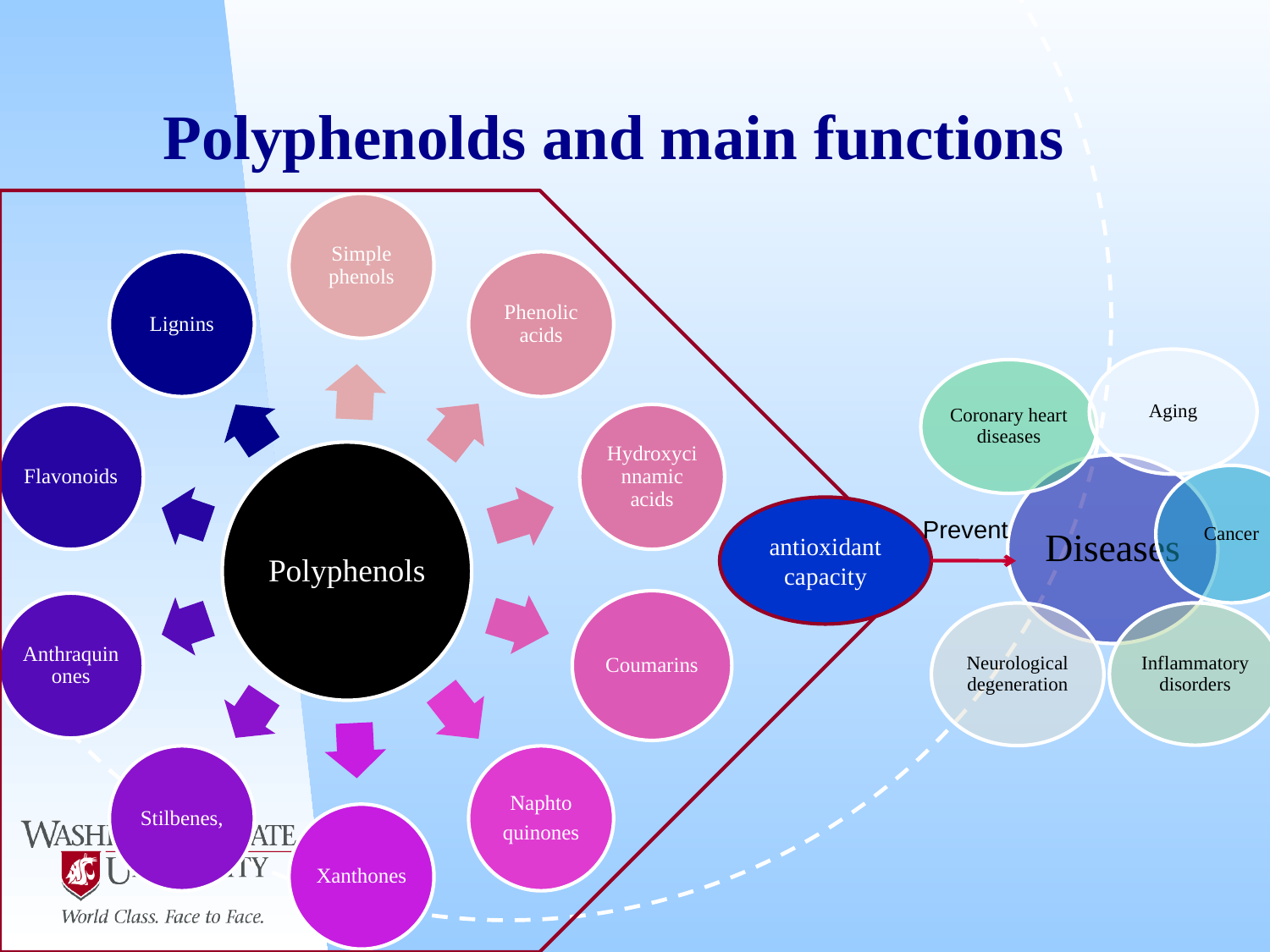

# Polyphenolds and main functions

Polyphenols

Simple phenols

Phenolic acids

Hydroxycinnamic acids

Coumarins

Naphto
quinones

Xanthones

Stilbenes,

Anthraquinones

Flavonoids

Lignins
Diseases
Cancer
Coronary heart diseases
Inflammatory disorders
Neurological degeneration
Aging
antioxidant capacity
Prevent